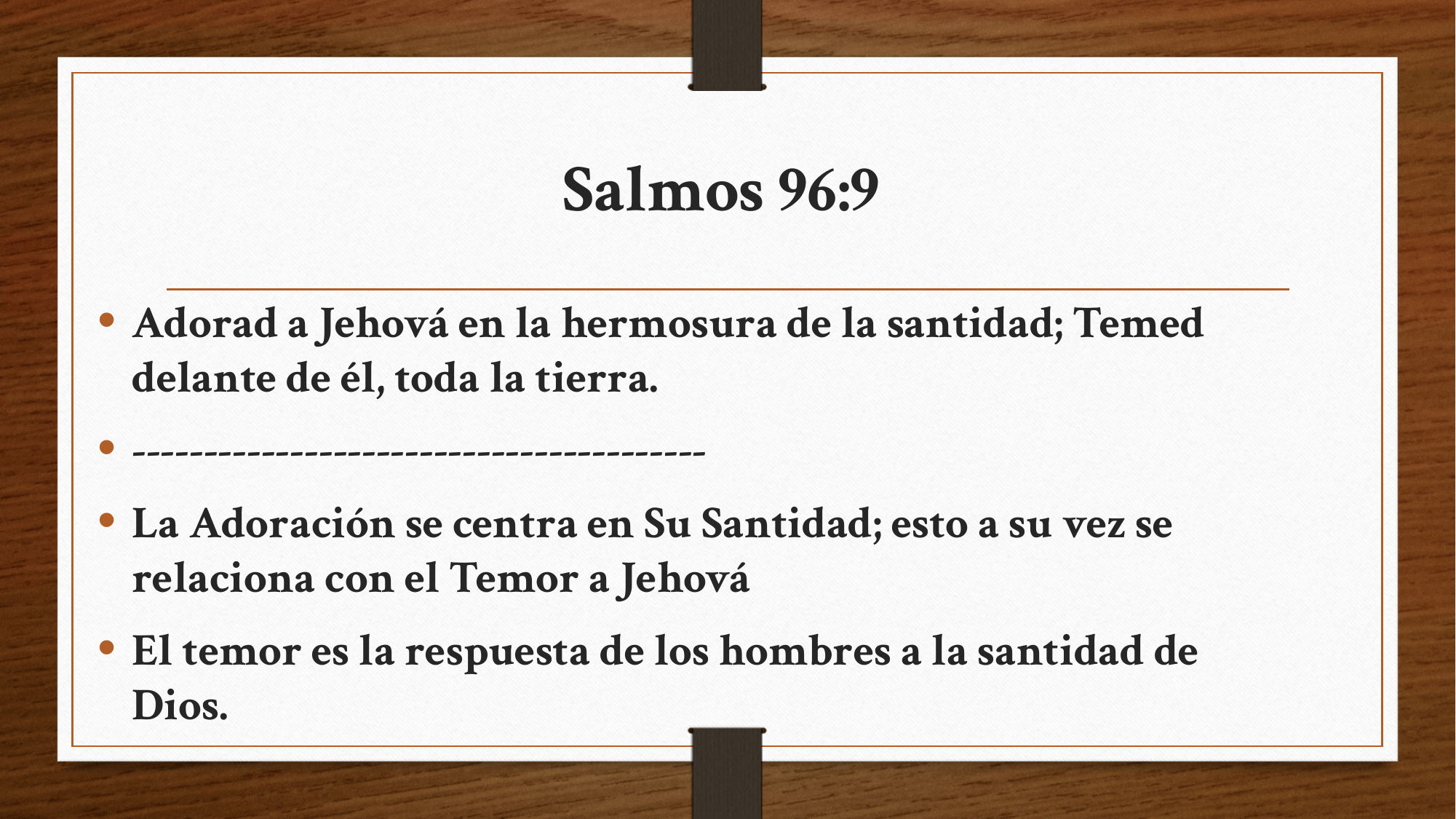

# Salmos 96:9
Adorad a Jehová en la hermosura de la santidad; Temed delante de él, toda la tierra.
----------------------------------------
La Adoración se centra en Su Santidad; esto a su vez se relaciona con el Temor a Jehová
El temor es la respuesta de los hombres a la santidad de Dios.